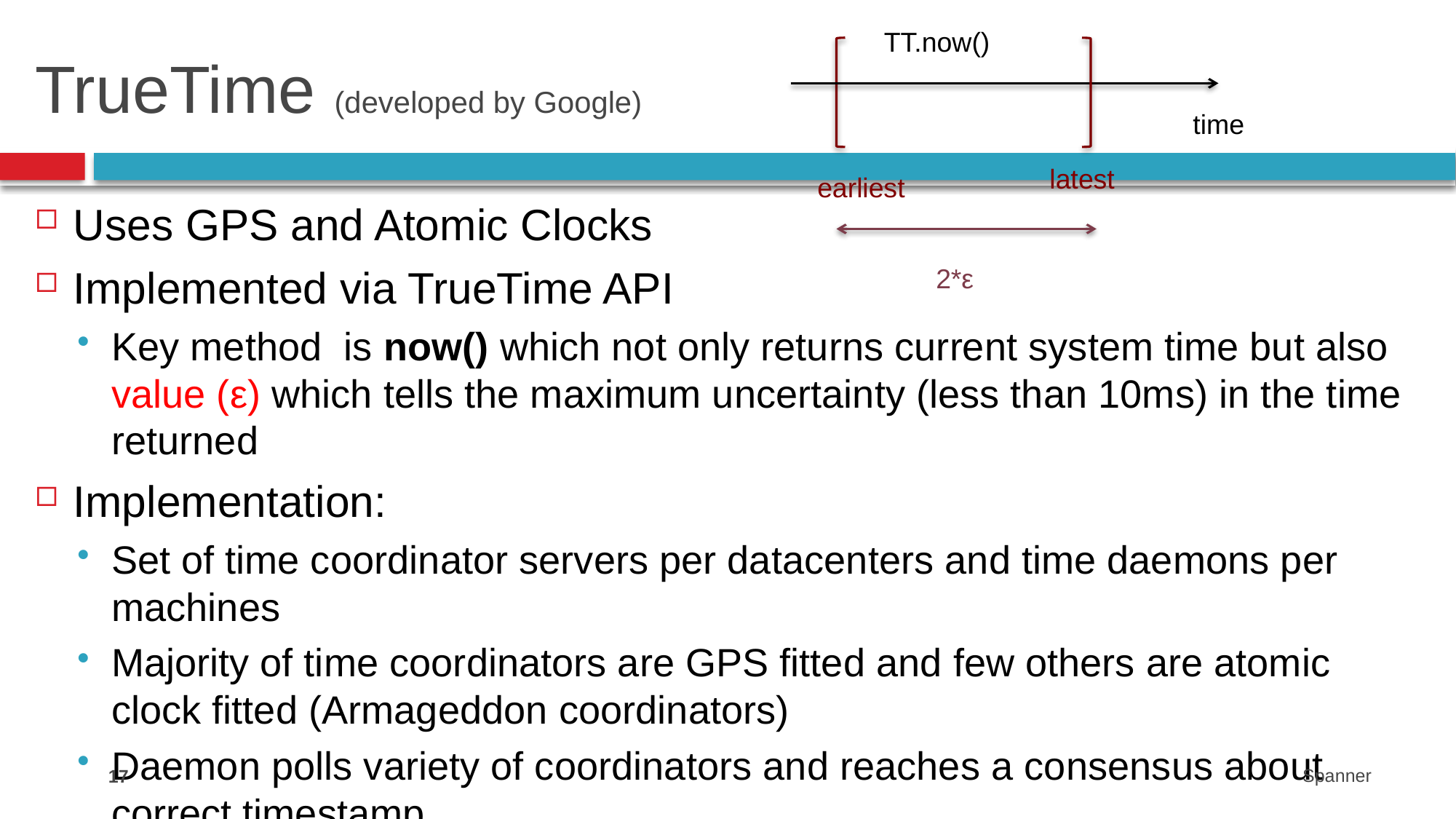

TT.now()

time
latest
earliest
2*ε
# TrueTime (developed by Google)
Uses GPS and Atomic Clocks
Implemented via TrueTime API
Key method  is now() which not only returns current system time but also value (ε) which tells the maximum uncertainty (less than 10ms) in the time returned
Implementation:
Set of time coordinator servers per datacenters and time daemons per machines
Majority of time coordinators are GPS fitted and few others are atomic clock fitted (Armageddon coordinators)
Daemon polls variety of coordinators and reaches a consensus about correct timestamp

17
Spanner